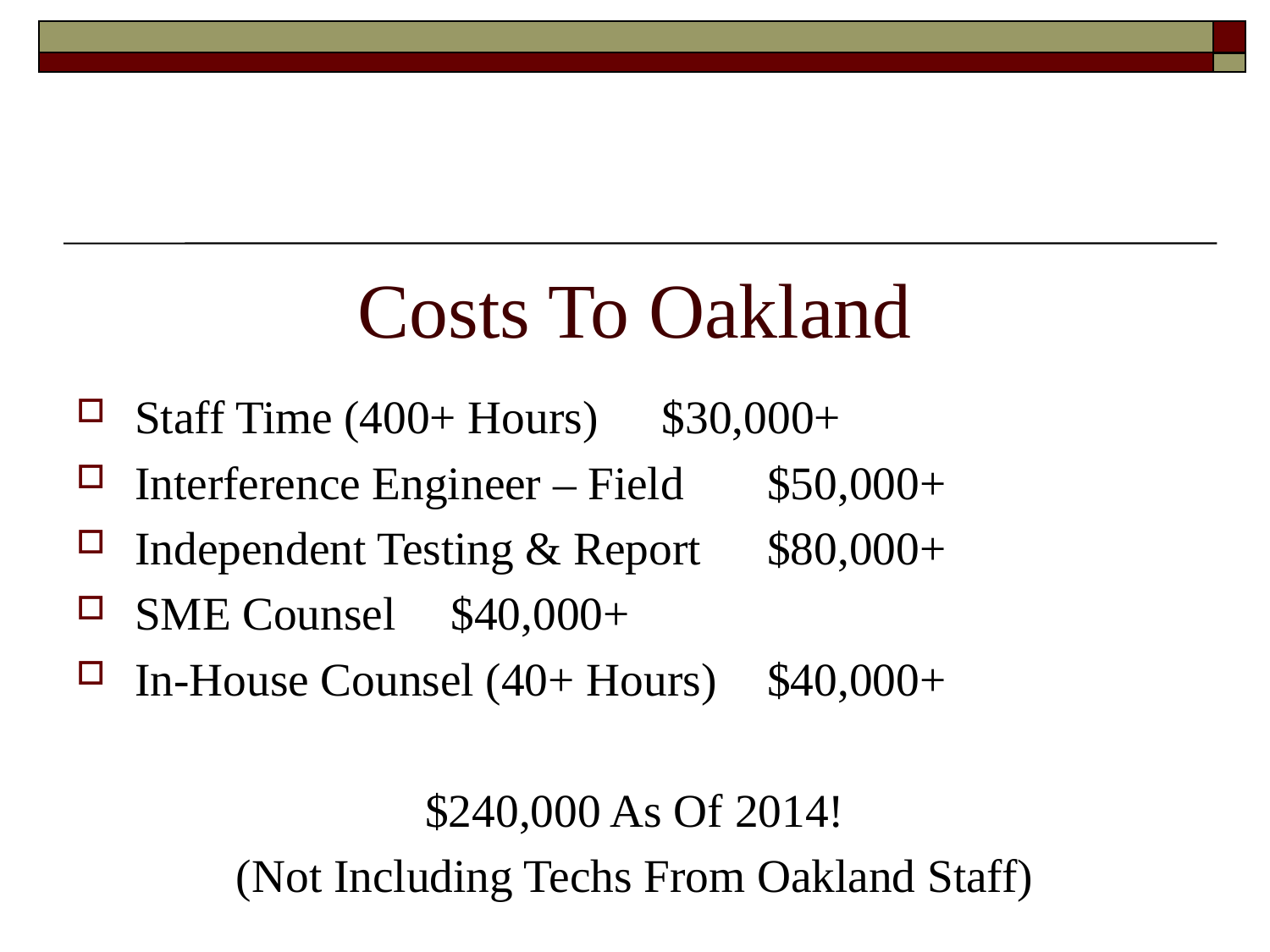

# Costs To Oakland
Staff Time (400+ Hours)			$30,000+
Interference Engineer – Field 		$50,000+
Independent Testing & Report		$80,000+
SME Counsel					$40,000+
In-House Counsel (40+ Hours)		$40,000+

$240,000 As Of 2014!
(Not Including Techs From Oakland Staff)